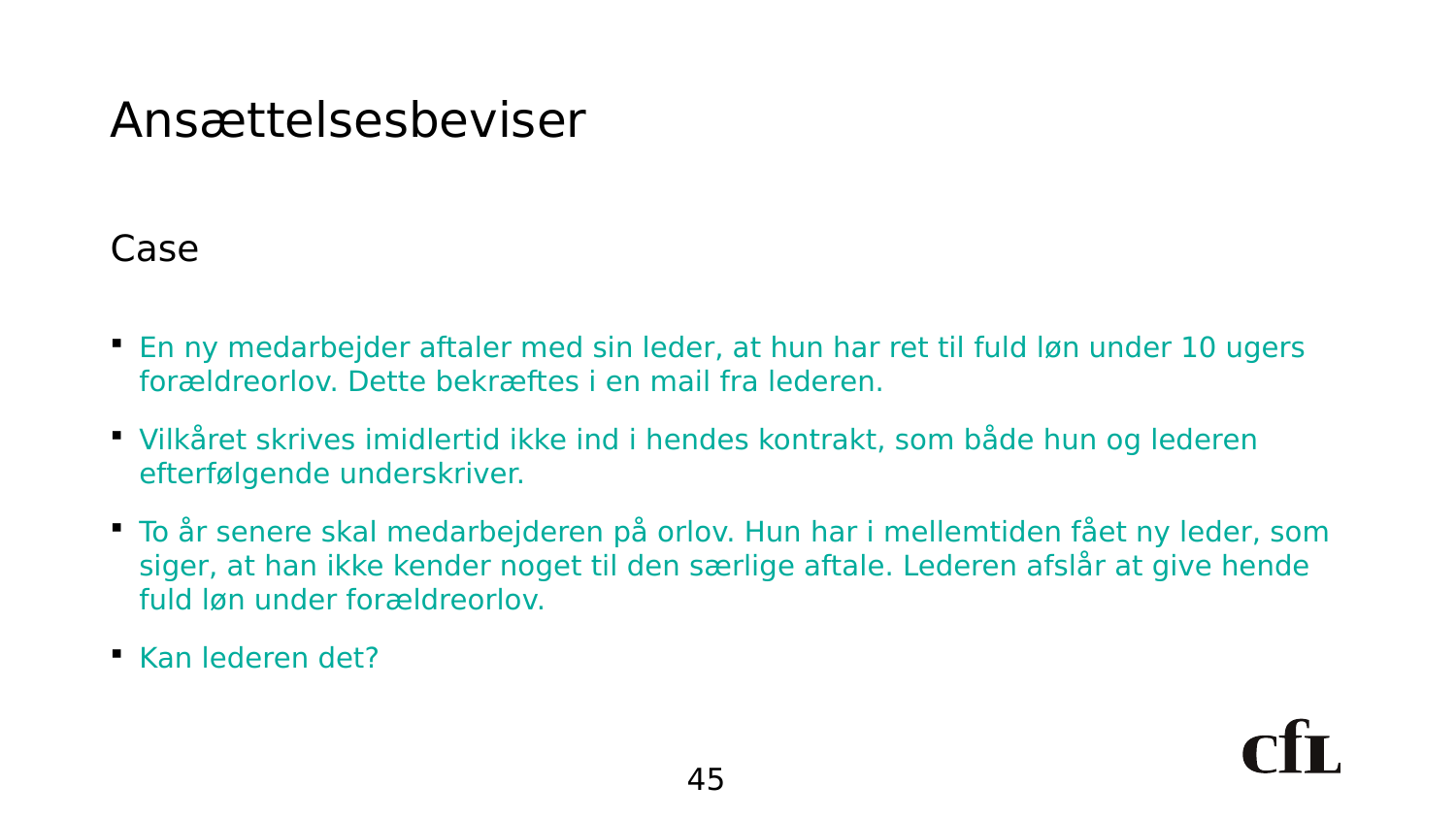

# Ansættelsesbeviser
Case

En ny medarbejder aftaler med sin leder, at hun har ret til fuld løn under 10 ugers forældreorlov. Dette bekræftes i en mail fra lederen.
Vilkåret skrives imidlertid ikke ind i hendes kontrakt, som både hun og lederen efterfølgende underskriver.
To år senere skal medarbejderen på orlov. Hun har i mellemtiden fået ny leder, som siger, at han ikke kender noget til den særlige aftale. Lederen afslår at give hende fuld løn under forældreorlov.
Kan lederen det?